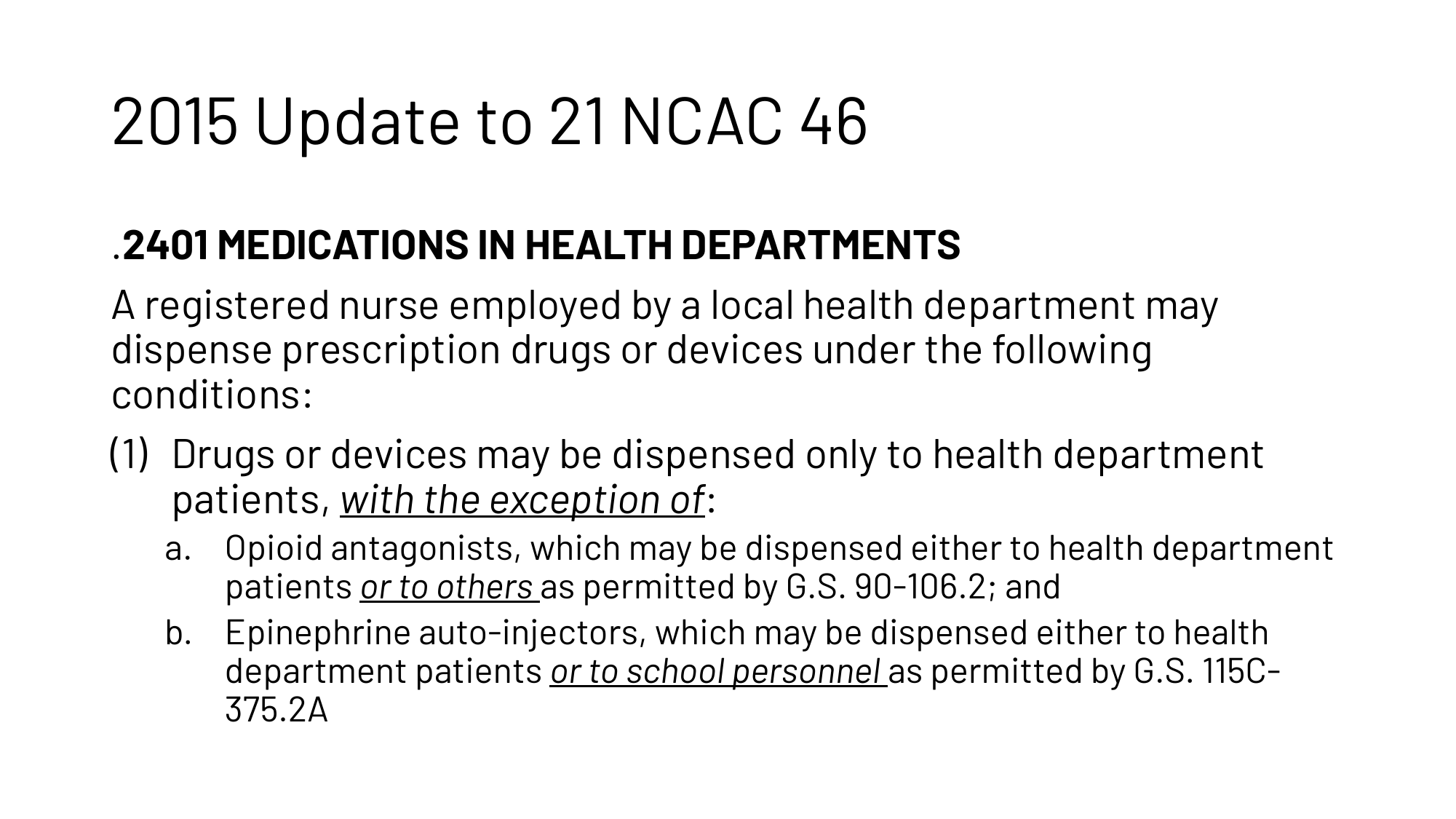

# 2015 Update to 21 NCAC 46
.2401 MEDICATIONS IN HEALTH DEPARTMENTS
A registered nurse employed by a local health department may dispense prescription drugs or devices under the following conditions:
Drugs or devices may be dispensed only to health department patients, with the exception of:
Opioid antagonists, which may be dispensed either to health department patients or to others as permitted by G.S. 90-106.2; and
Epinephrine auto-injectors, which may be dispensed either to health department patients or to school personnel as permitted by G.S. 115C-375.2A